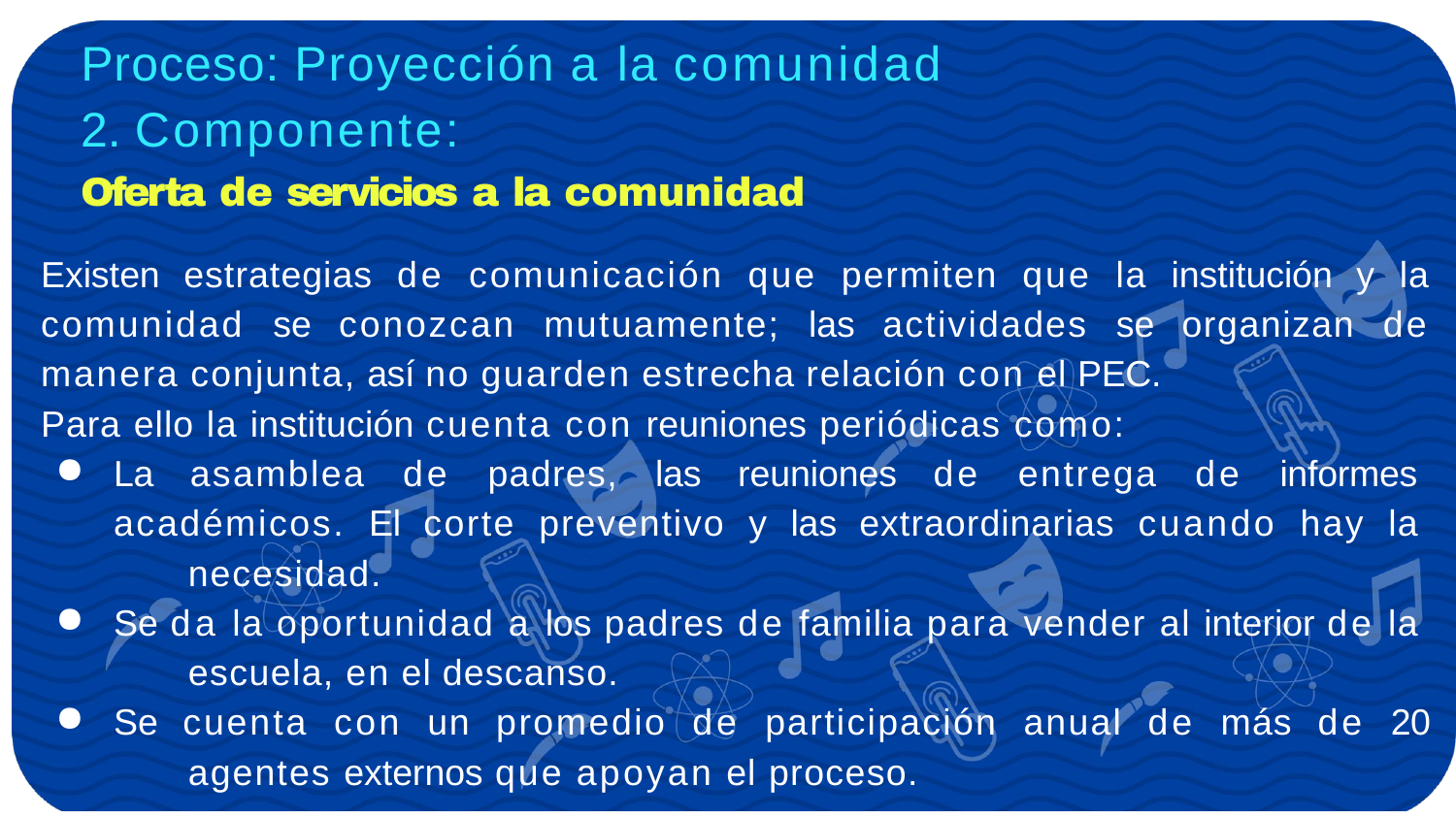

# Proceso: Proyección a la comunidad
2. Componente:
Oferta de servicios a la comunidad
Existen  estrategias  de  comunicación  que  permiten  que  la  institución  y  la comunidad  se  conozcan  mutuamente;  las  actividades  se  organizan  de manera conjunta, así no guarden estrecha relación con el PEC.
Para ello la institución cuenta con reuniones periódicas como:
La  asamblea  de  padres,  las  reuniones  de  entrega  de  informes 	académicos.  El  corte  preventivo  y  las  extraordinarias  cuando  hay  la 	necesidad.
Se da la oportunidad a los padres de familia para vender al interior de la 	escuela, en el descanso.
Se  cuenta  con  un  promedio  de  participación  anual  de  más  de  20 	agentes externos que apoyan el proceso.